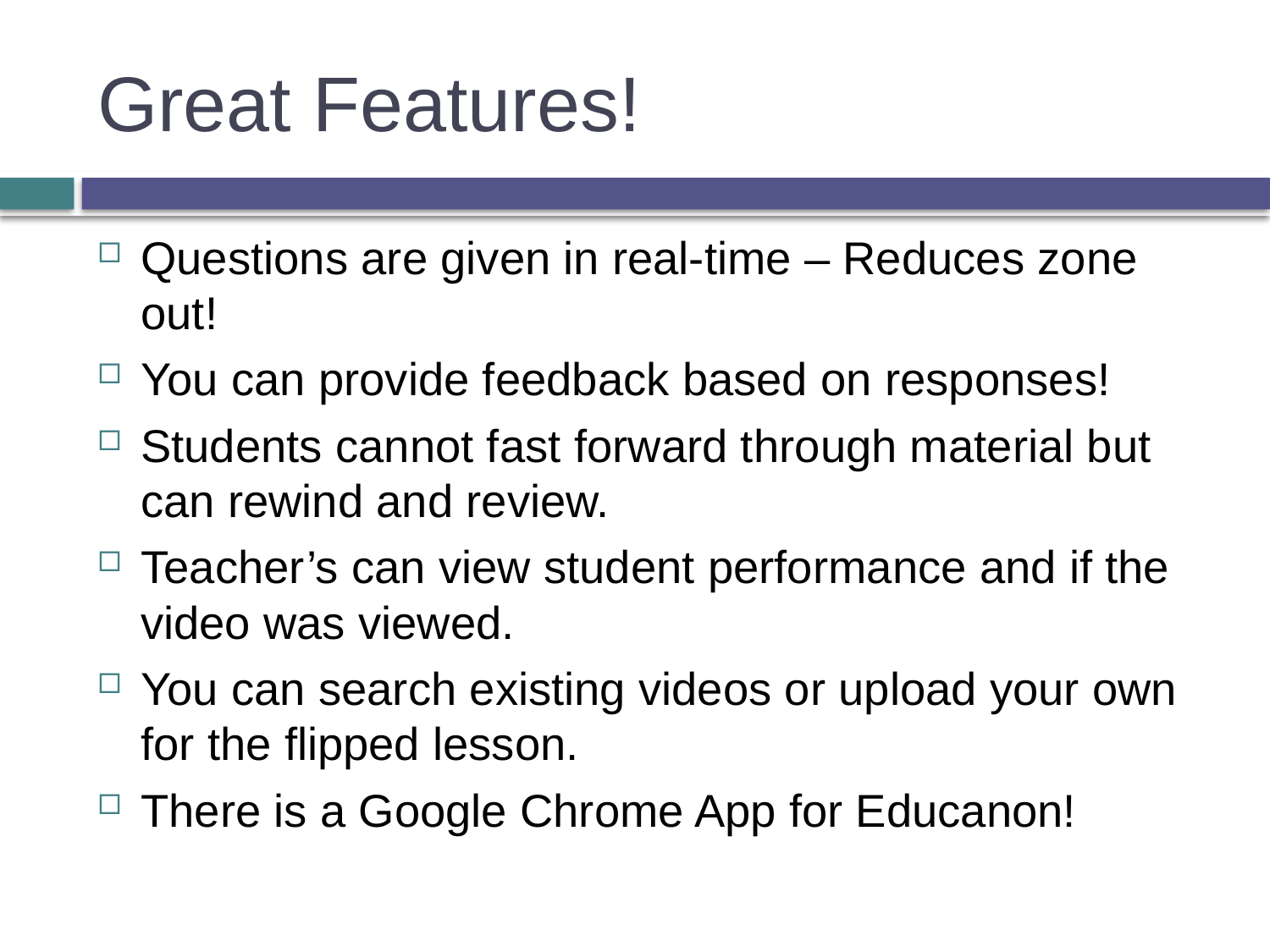

# Great Features!
Questions are given in real-time – Reduces zone out!
You can provide feedback based on responses!
Students cannot fast forward through material but can rewind and review.
Teacher’s can view student performance and if the video was viewed.
You can search existing videos or upload your own for the flipped lesson.
There is a Google Chrome App for Educanon!